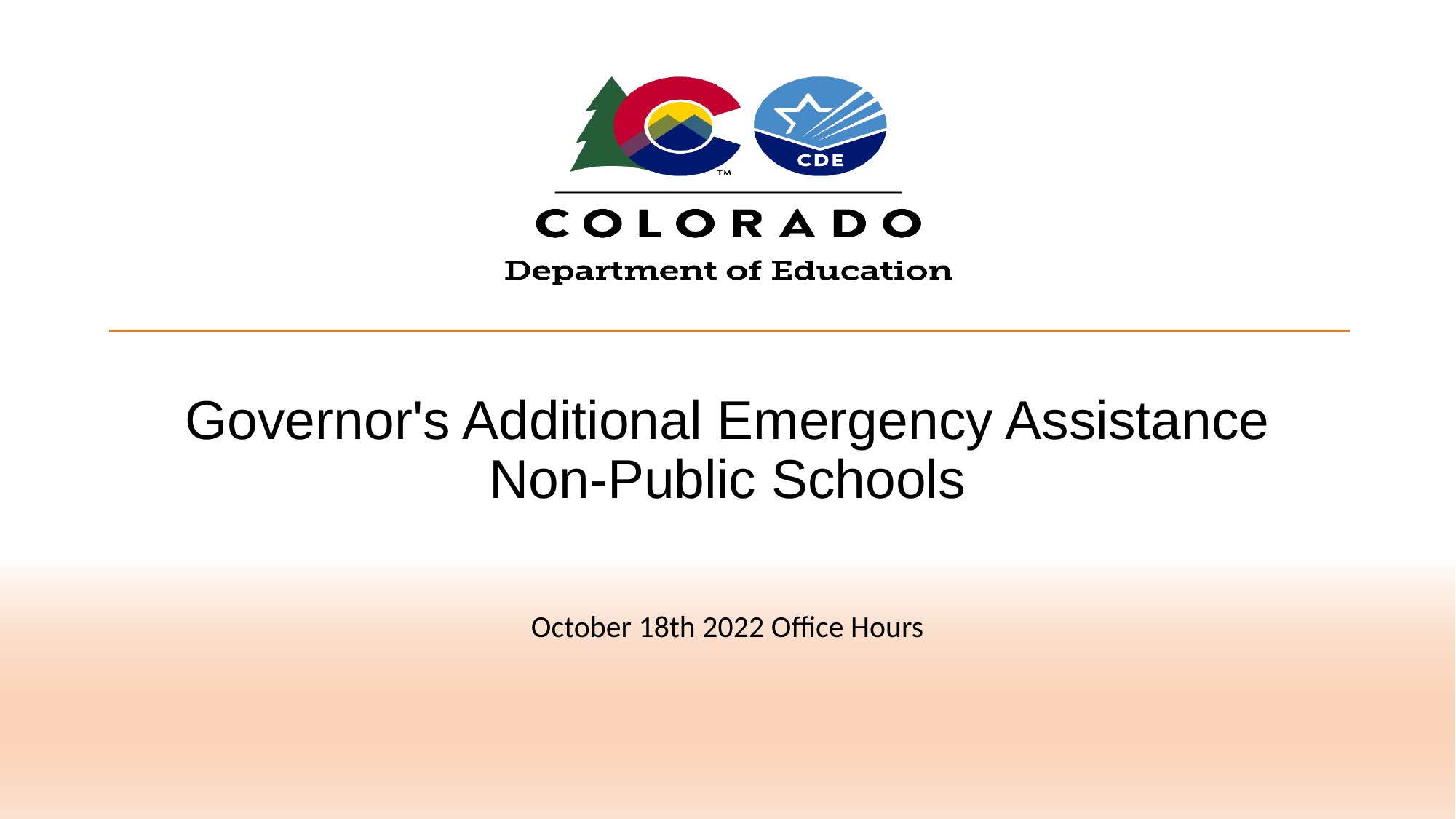

# Governor's Additional Emergency Assistance Non-Public Schools
October 18th 2022 Office Hours